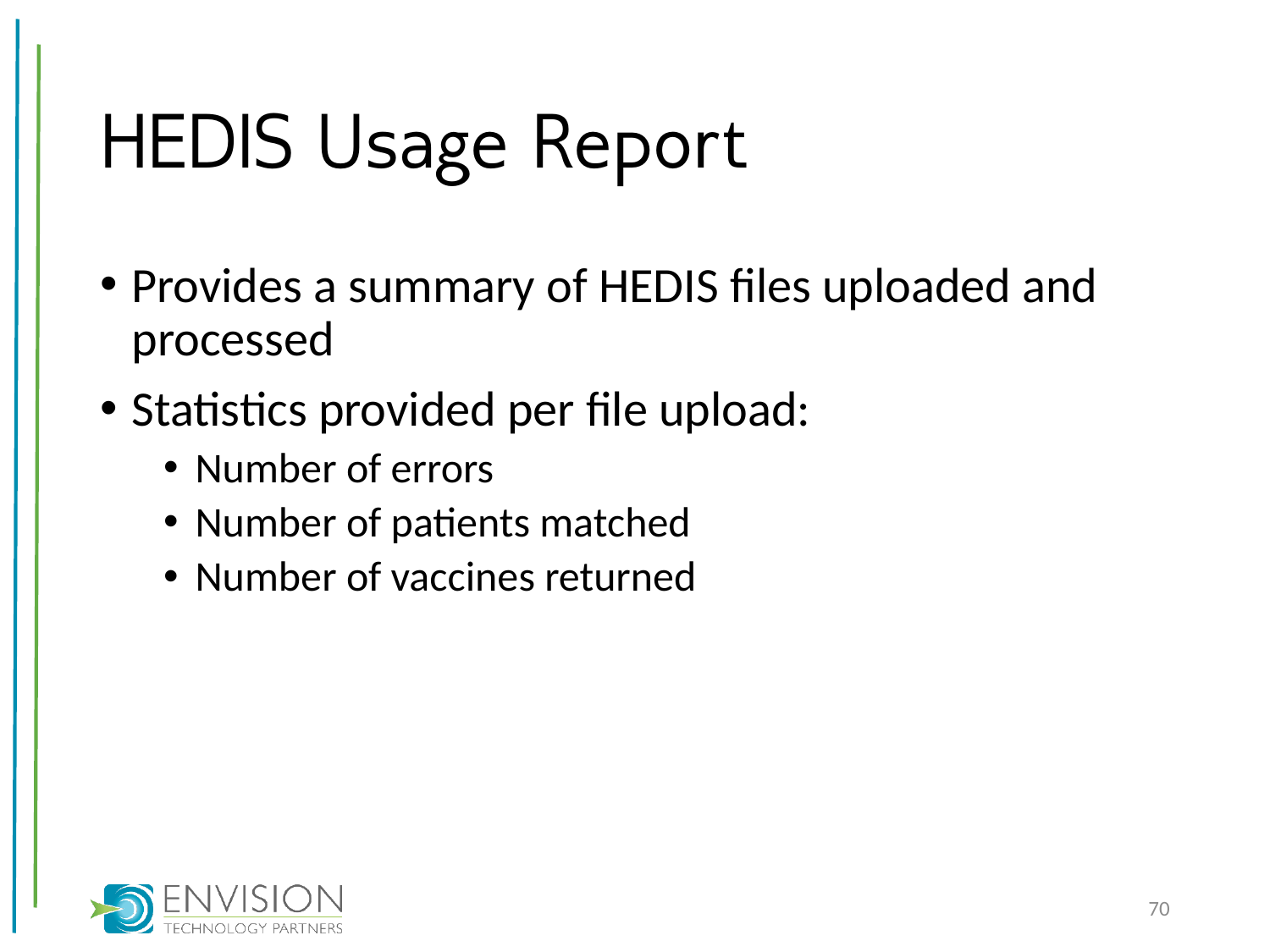

# HEDIS Usage Report
Provides a summary of HEDIS files uploaded and processed
Statistics provided per file upload:
Number of errors
Number of patients matched
Number of vaccines returned
70